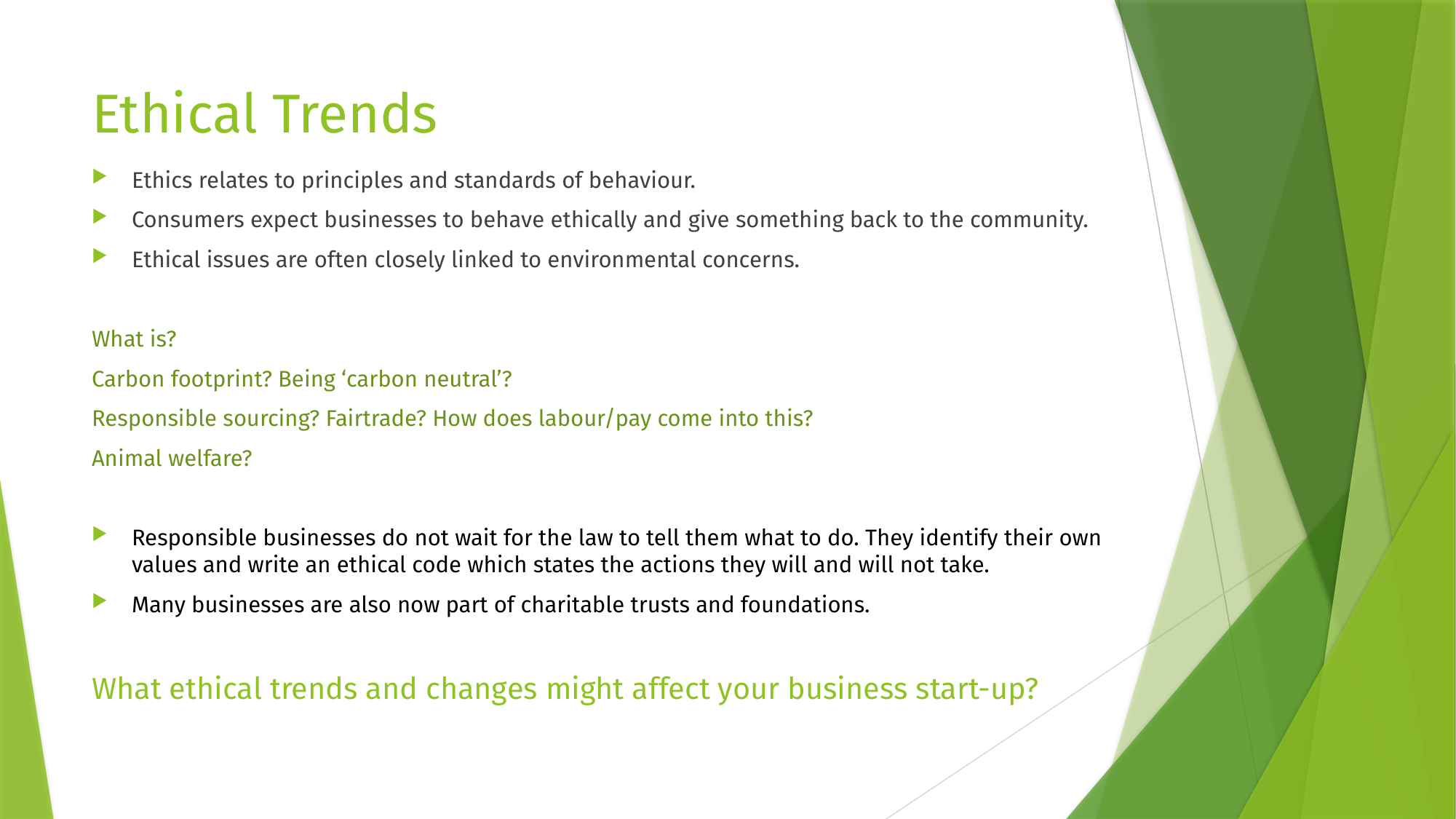

# Ethical Trends
Ethics relates to principles and standards of behaviour.
Consumers expect businesses to behave ethically and give something back to the community.
Ethical issues are often closely linked to environmental concerns.

What is?
Carbon footprint? Being ‘carbon neutral’?
Responsible sourcing? Fairtrade? How does labour/pay come into this?
Animal welfare?

Responsible businesses do not wait for the law to tell them what to do. They identify their own values and write an ethical code which states the actions they will and will not take.
Many businesses are also now part of charitable trusts and foundations.

What ethical trends and changes might affect your business start-up?